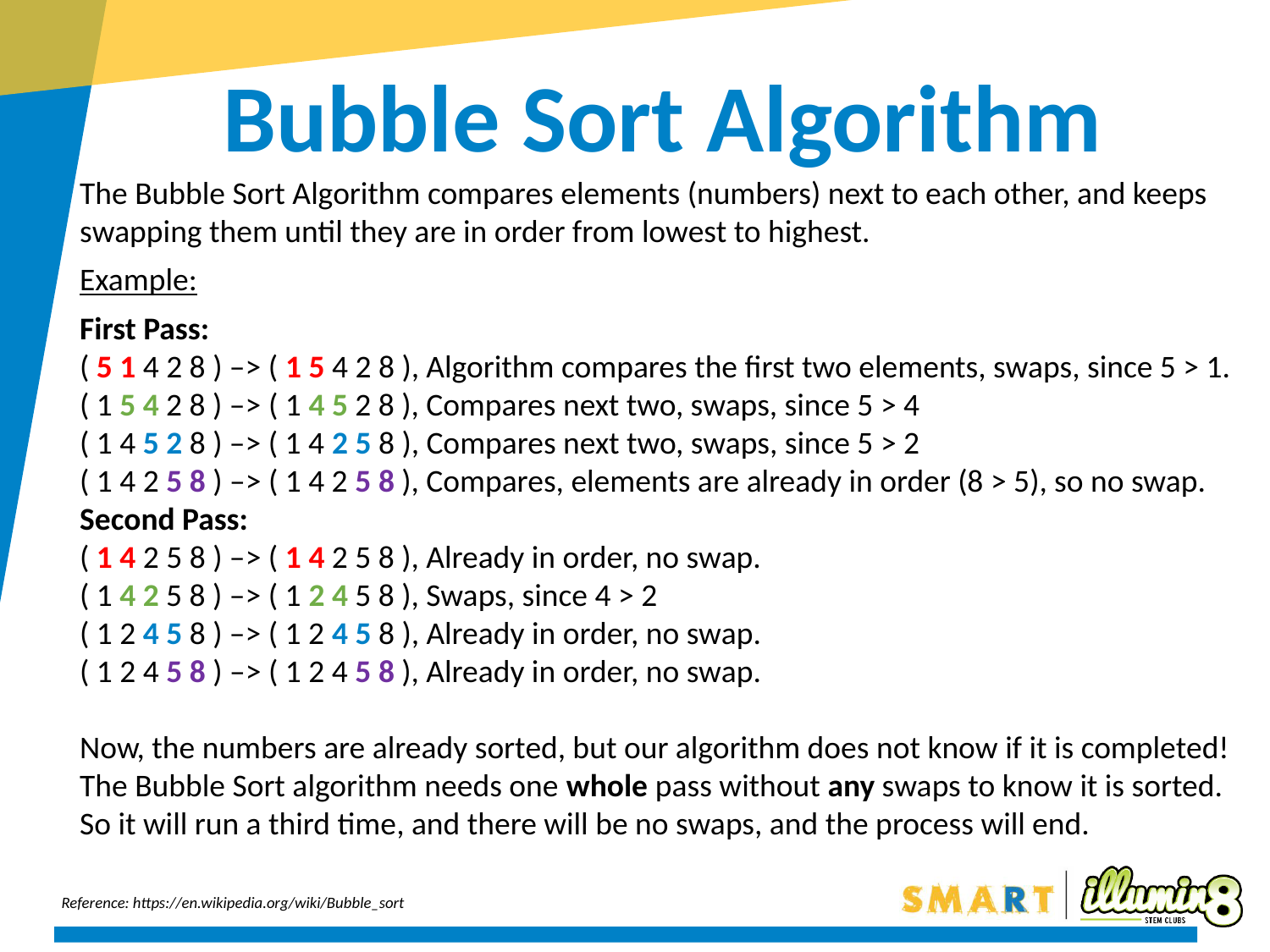

Bubble Sort Algorithm
The Bubble Sort Algorithm compares elements (numbers) next to each other, and keeps swapping them until they are in order from lowest to highest.

Example:

First Pass:
( 5 1 4 2 8 ) –> ( 1 5 4 2 8 ), Algorithm compares the first two elements, swaps, since 5 > 1.
( 1 5 4 2 8 ) –> ( 1 4 5 2 8 ), Compares next two, swaps, since 5 > 4
( 1 4 5 2 8 ) –> ( 1 4 2 5 8 ), Compares next two, swaps, since 5 > 2
( 1 4 2 5 8 ) –> ( 1 4 2 5 8 ), Compares, elements are already in order (8 > 5), so no swap.
Second Pass:
( 1 4 2 5 8 ) –> ( 1 4 2 5 8 ), Already in order, no swap.
( 1 4 2 5 8 ) –> ( 1 2 4 5 8 ), Swaps, since 4 > 2
( 1 2 4 5 8 ) –> ( 1 2 4 5 8 ), Already in order, no swap.
( 1 2 4 5 8 ) –> ( 1 2 4 5 8 ), Already in order, no swap.
Now, the numbers are already sorted, but our algorithm does not know if it is completed! The Bubble Sort algorithm needs one whole pass without any swaps to know it is sorted. So it will run a third time, and there will be no swaps, and the process will end.

Reference: https://en.wikipedia.org/wiki/Bubble_sort